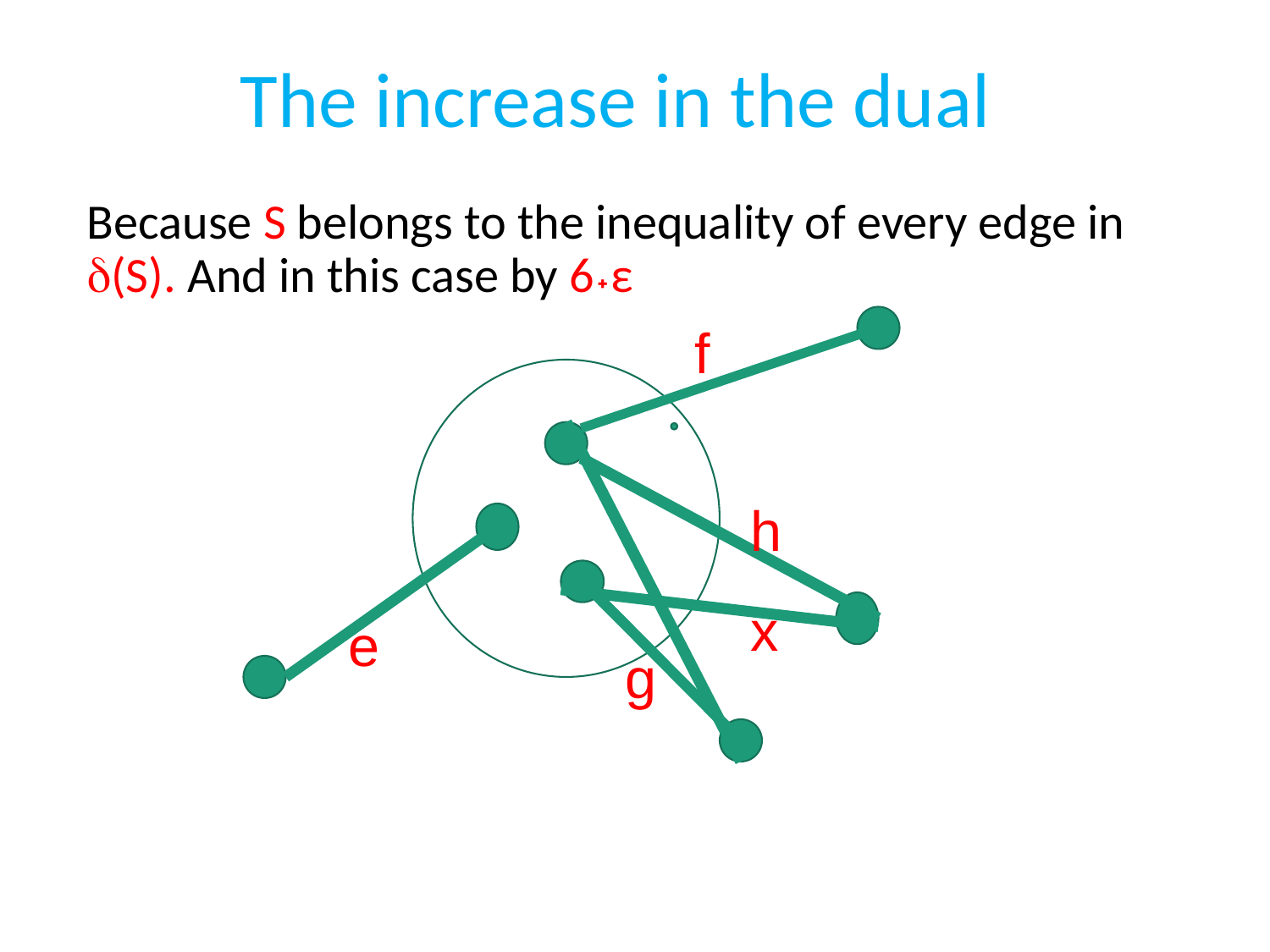

# The increase in the dual
Because S belongs to the inequality of every edge in δ(S). And in this case by 6˖ε

f

h

x

e
g